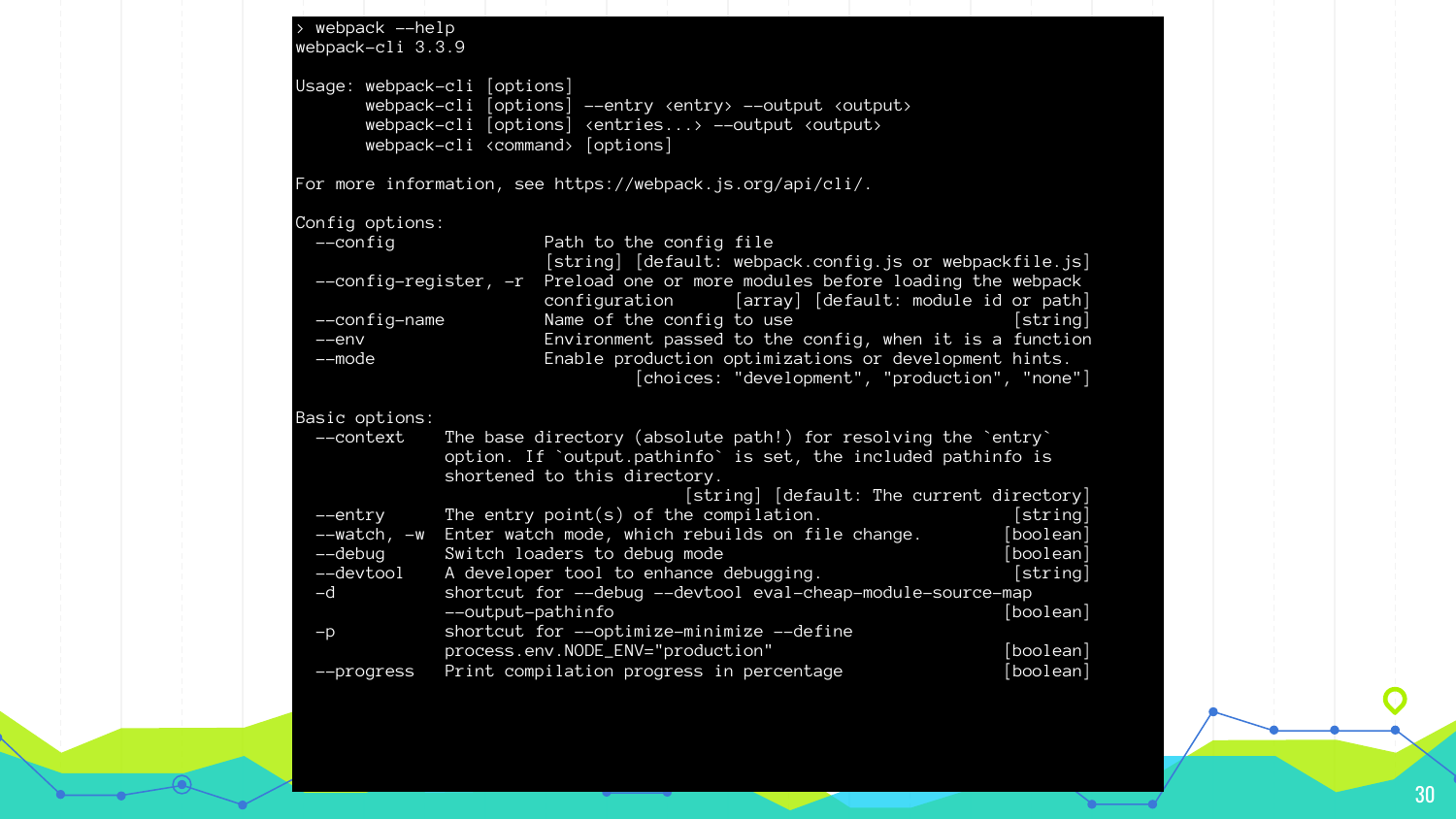

| > webpack --help webpack-cli 3.3.9   Usage: webpack-cli [options] webpack-cli [options] --entry <entry> --output <output> webpack-cli [options] <entries...> --output <output> webpack-cli <command> [options]   For more information, see https://webpack.js.org/api/cli/.   Config options: --config Path to the config file [string] [default: webpack.config.js or webpackfile.js] --config-register, -r Preload one or more modules before loading the webpack configuration [array] [default: module id or path] --config-name Name of the config to use [string] --env Environment passed to the config, when it is a function --mode Enable production optimizations or development hints. [choices: "development", "production", "none"]   Basic options: --context The base directory (absolute path!) for resolving the `entry` option. If `output.pathinfo` is set, the included pathinfo is shortened to this directory. [string] [default: The current directory] --entry The entry point(s) of the compilation. [string] --watch, -w Enter watch mode, which rebuilds on file change. [boolean] --debug Switch loaders to debug mode [boolean] --devtool A developer tool to enhance debugging. [string] -d shortcut for --debug --devtool eval-cheap-module-source-map --output-pathinfo [boolean] -p shortcut for --optimize-minimize --define process.env.NODE\_ENV="production" [boolean] --progress Print compilation progress in percentage [boolean] |
| --- |
30